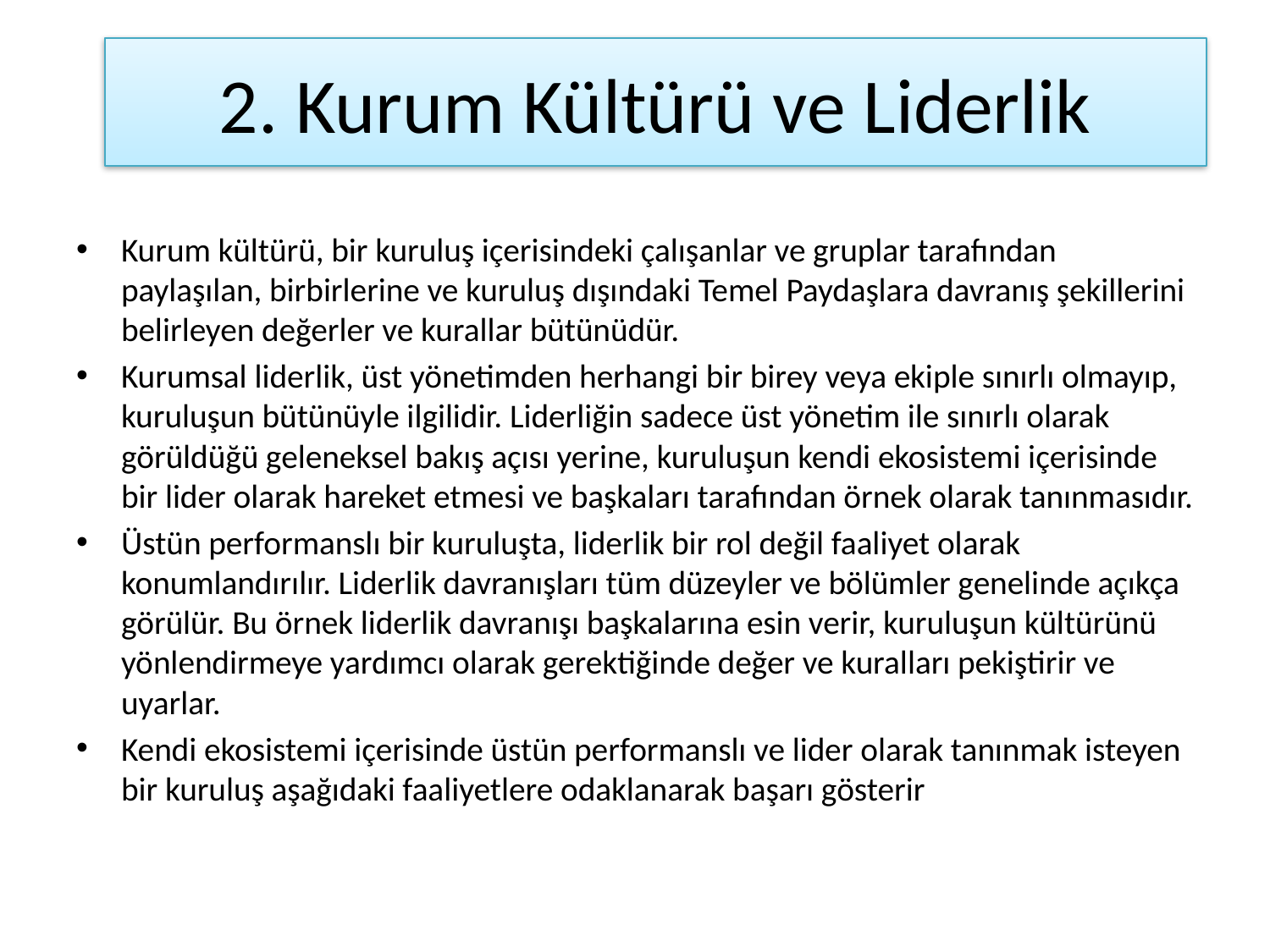

# 2. Kurum Kültürü ve Liderlik
Kurum kültürü, bir kuruluş içerisindeki çalışanlar ve gruplar tarafından paylaşılan, birbirlerine ve kuruluş dışındaki Temel Paydaşlara davranış şekillerini belirleyen değerler ve kurallar bütünüdür.
Kurumsal liderlik, üst yönetimden herhangi bir birey veya ekiple sınırlı olmayıp, kuruluşun bütünüyle ilgilidir. Liderliğin sadece üst yönetim ile sınırlı olarak görüldüğü geleneksel bakış açısı yerine, kuruluşun kendi ekosistemi içerisinde bir lider olarak hareket etmesi ve başkaları tarafından örnek olarak tanınmasıdır.
Üstün performanslı bir kuruluşta, liderlik bir rol değil faaliyet olarak konumlandırılır. Liderlik davranışları tüm düzeyler ve bölümler genelinde açıkça görülür. Bu örnek liderlik davranışı başkalarına esin verir, kuruluşun kültürünü yönlendirmeye yardımcı olarak gerektiğinde değer ve kuralları pekiştirir ve uyarlar.
Kendi ekosistemi içerisinde üstün performanslı ve lider olarak tanınmak isteyen bir kuruluş aşağıdaki faaliyetlere odaklanarak başarı gösterir